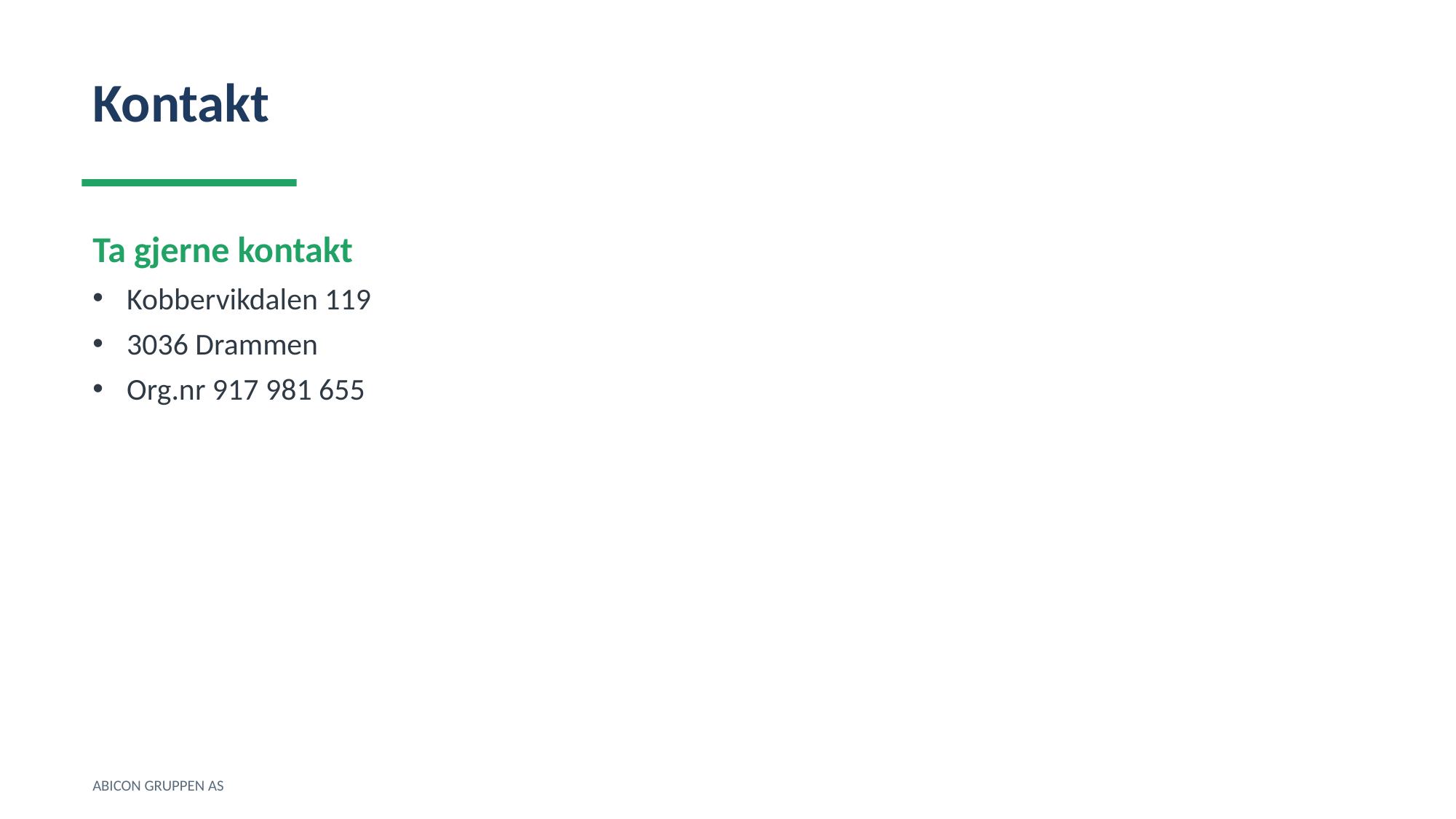

Kontakt

Ta gjerne kontakt
Kobbervikdalen 119
3036 Drammen
Org.nr 917 981 655
ABICON GRUPPEN AS